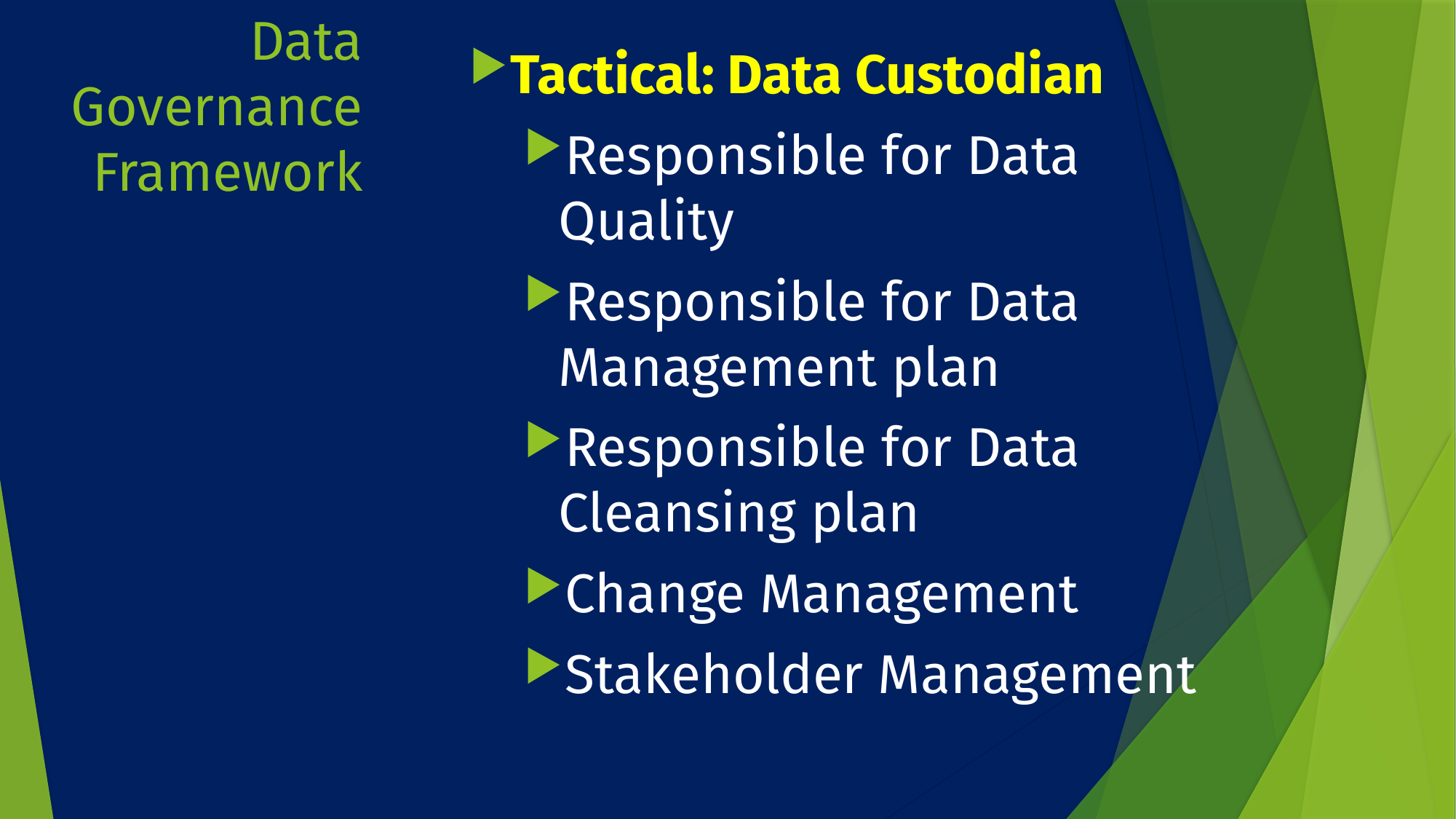

# Data Governance Framework
Tactical: Data Custodian
Responsible for Data Quality
Responsible for Data Management plan
Responsible for Data Cleansing plan
Change Management
Stakeholder Management